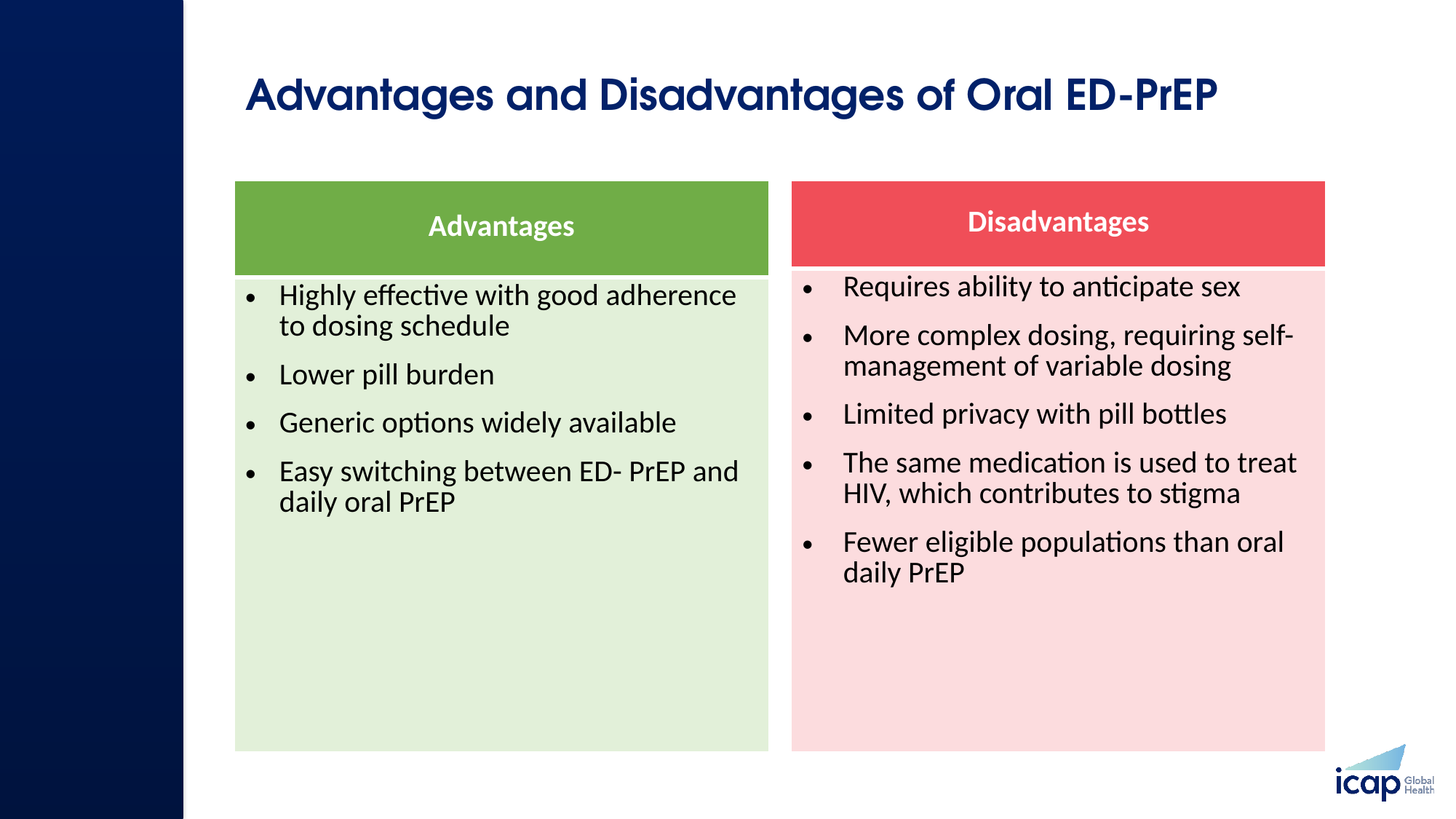

# Advantages and Disadvantages of Oral ED-PrEP​
| Disadvantages |
| --- |
| Requires ability to anticipate sex More complex dosing, requiring self-management of variable dosing​ Limited privacy with pill bottles The same medication is used to treat HIV, which contributes to stigma Fewer eligible populations than oral daily PrEP |
| Advantages |
| --- |
| Highly effective with good adherence to dosing schedule ​ Lower pill burden Generic options widely available​ Easy switching between ED- PrEP and daily oral PrEP |